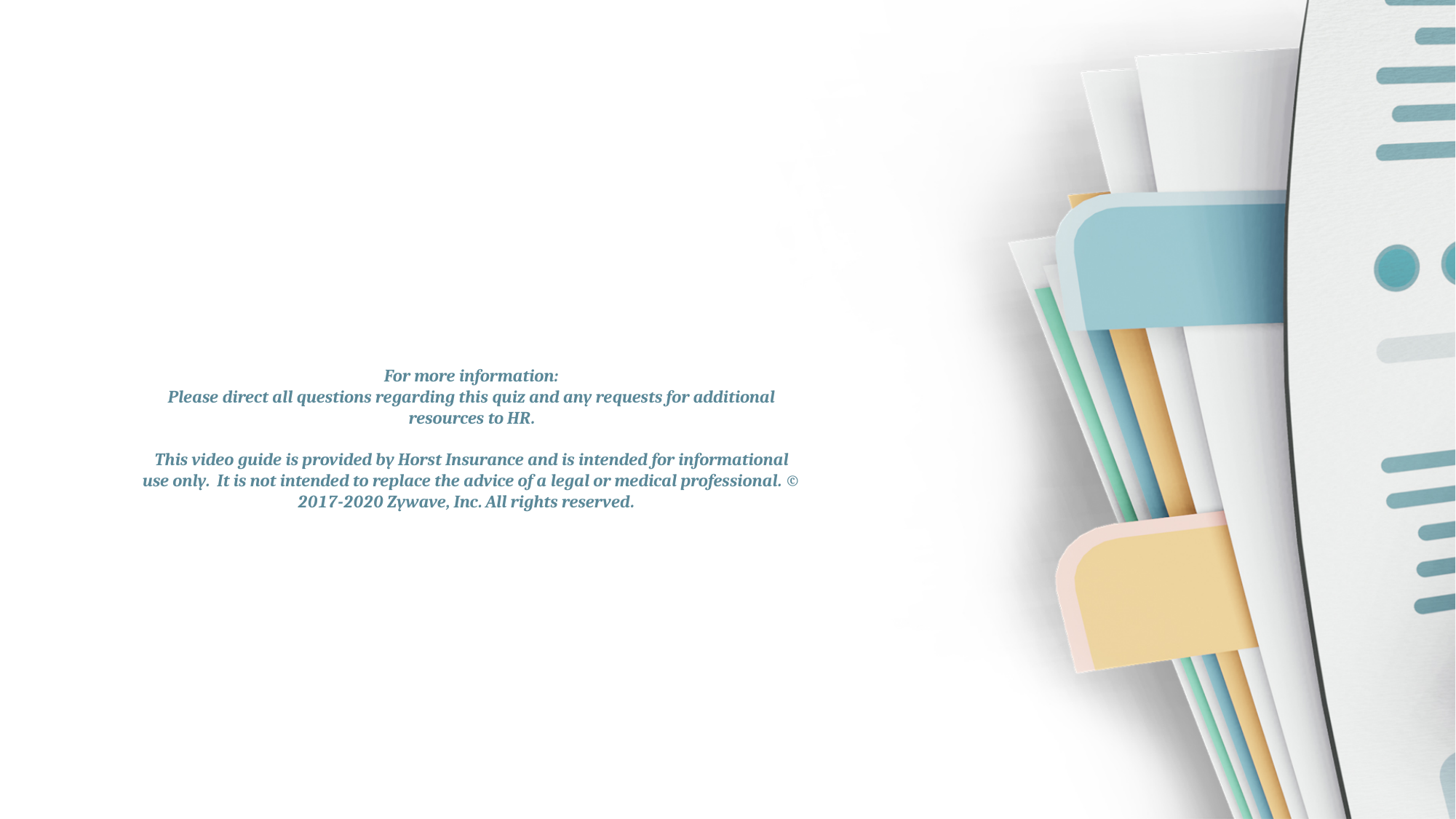

# For more information: Please direct all questions regarding this quiz and any requests for additional resources to HR. This video guide is provided by Horst Insurance and is intended for informational use only.  It is not intended to replace the advice of a legal or medical professional. © 2017-2020 Zywave, Inc. All rights reserved.